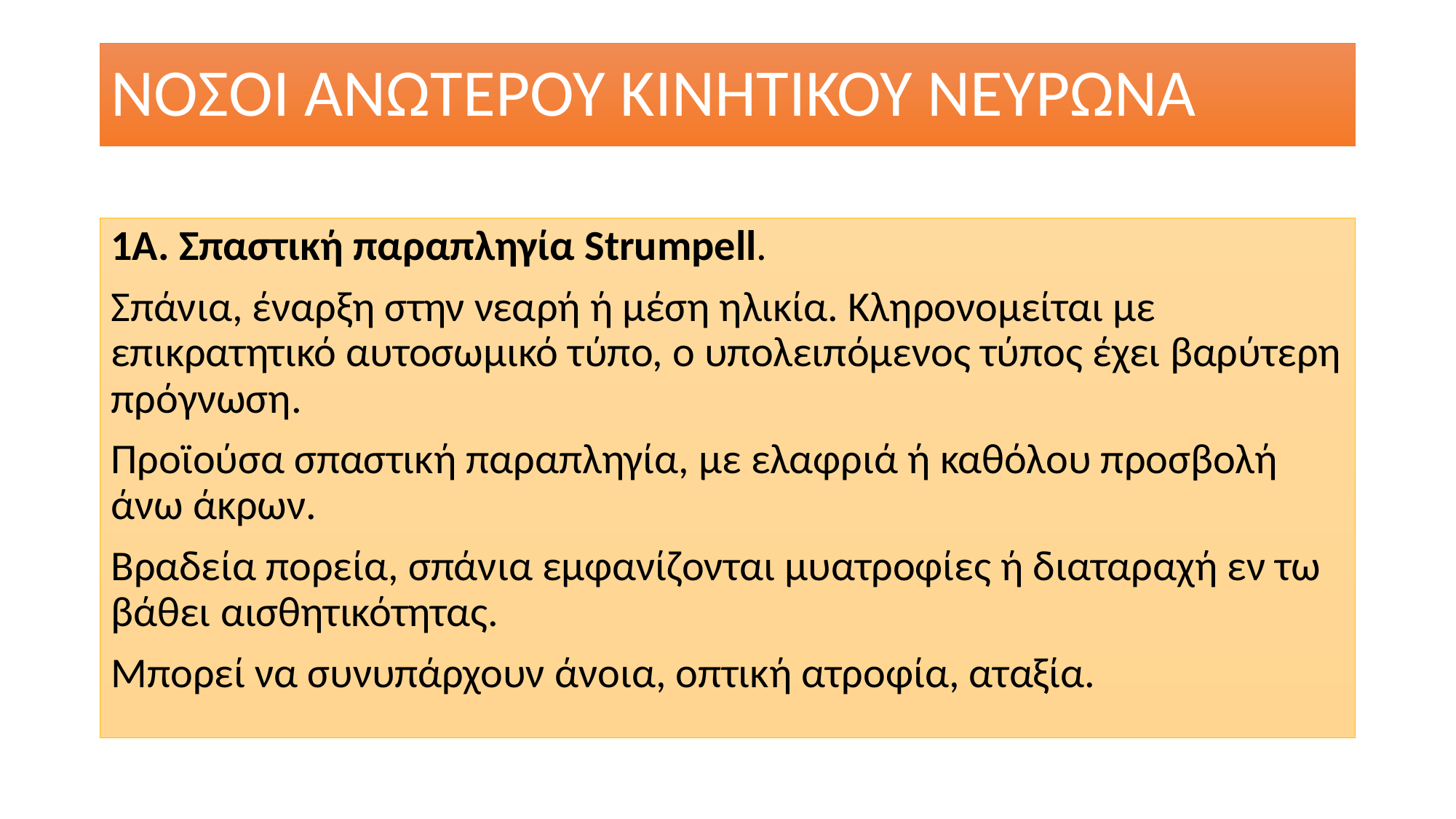

# ΝΟΣΟΙ ΑΝΩΤΕΡΟΥ ΚΙΝΗΤΙΚΟΥ ΝΕΥΡΩΝΑ
1Α. Σπαστική παραπληγία Strumpell.
Σπάνια, έναρξη στην νεαρή ή μέση ηλικία. Κληρονομείται με επικρατητικό αυτοσωμικό τύπο, ο υπολειπόμενος τύπος έχει βαρύτερη πρόγνωση.
Προϊούσα σπαστική παραπληγία, με ελαφριά ή καθόλου προσβολή άνω άκρων.
Βραδεία πορεία, σπάνια εμφανίζονται μυατροφίες ή διαταραχή εν τω βάθει αισθητικότητας.
Μπορεί να συνυπάρχουν άνοια, οπτική ατροφία, αταξία.